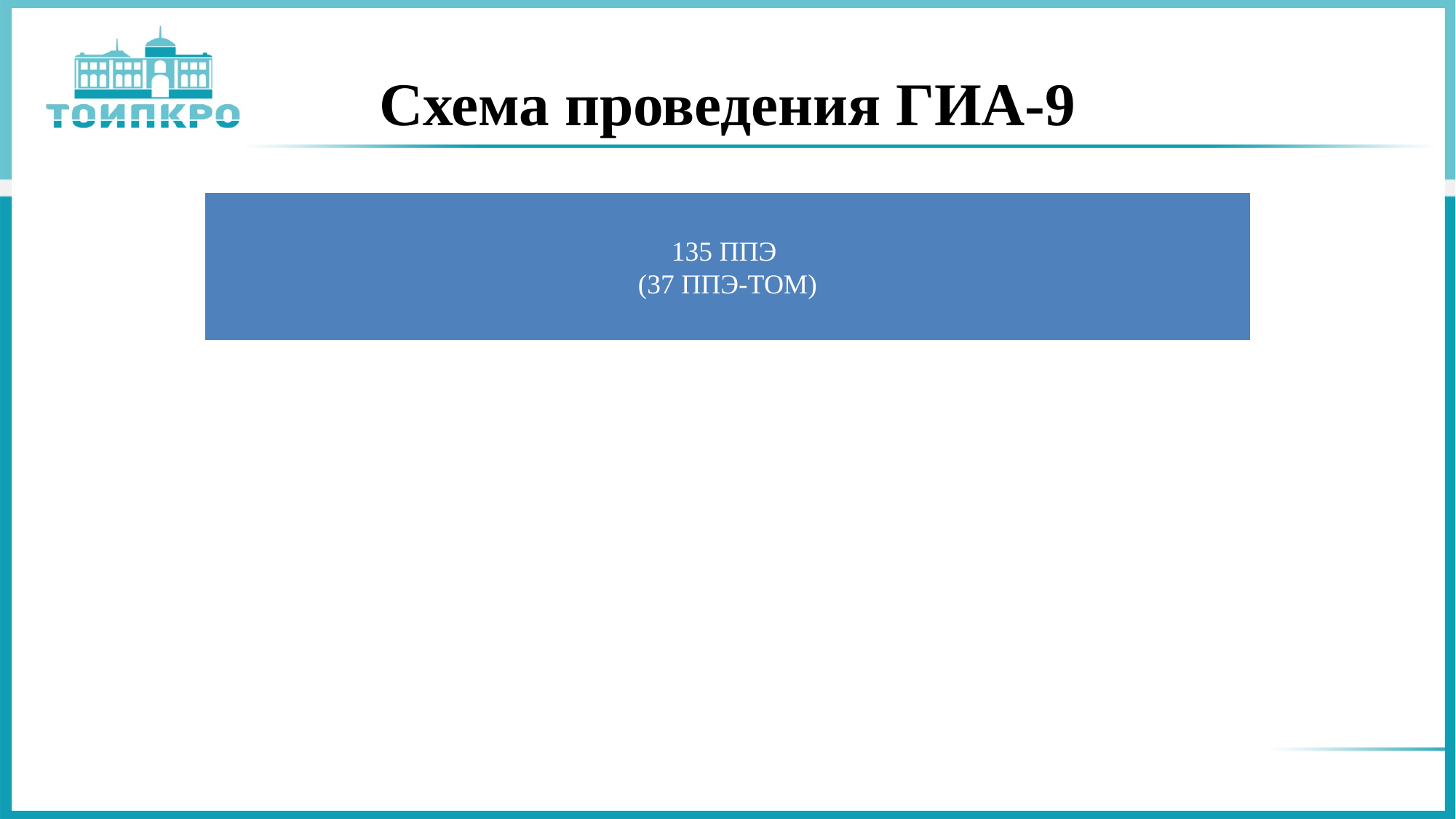

# Схема проведения ГИА-9
135 ППЭ
(37 ППЭ-ТОМ)